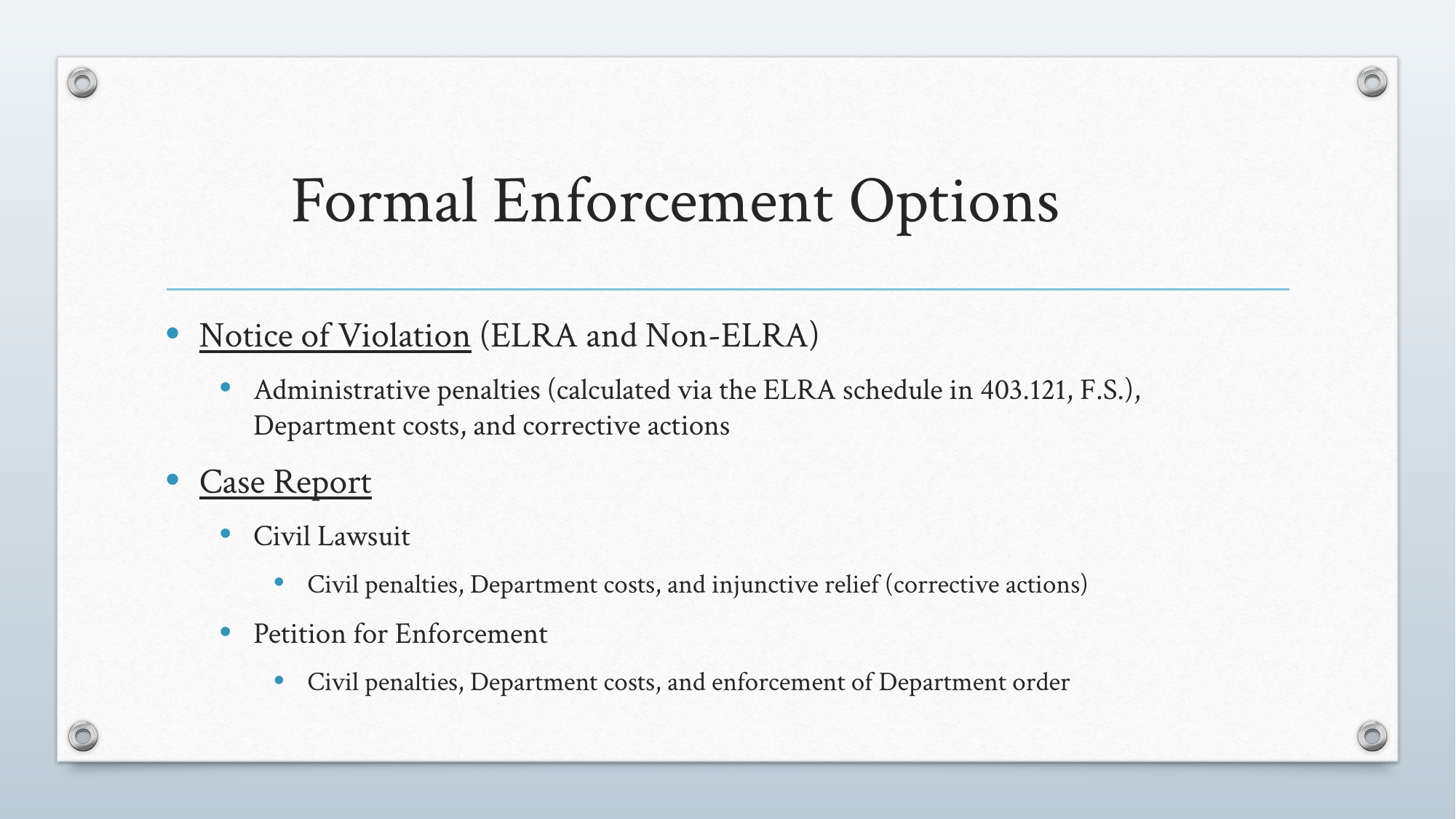

# Formal Enforcement Options
Notice of Violation (ELRA and Non-ELRA)
Administrative penalties (calculated via the ELRA schedule in 403.121, F.S.), Department costs, and corrective actions
Case Report
Civil Lawsuit
Civil penalties, Department costs, and injunctive relief (corrective actions)
Petition for Enforcement
Civil penalties, Department costs, and enforcement of Department order